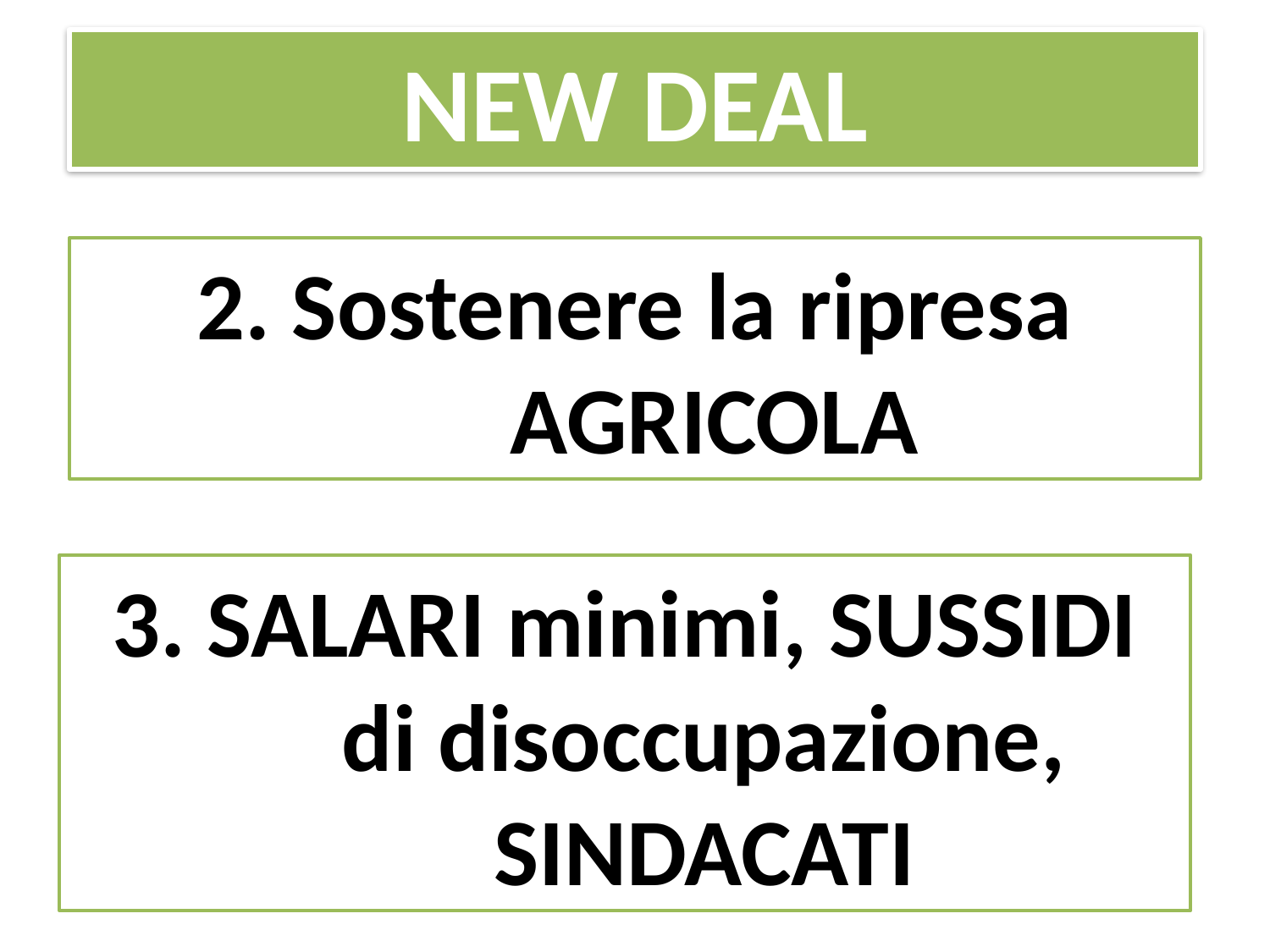

NEW DEAL
2. Sostenere la ripresa AGRICOLA
3. SALARI minimi, SUSSIDI di disoccupazione, SINDACATI